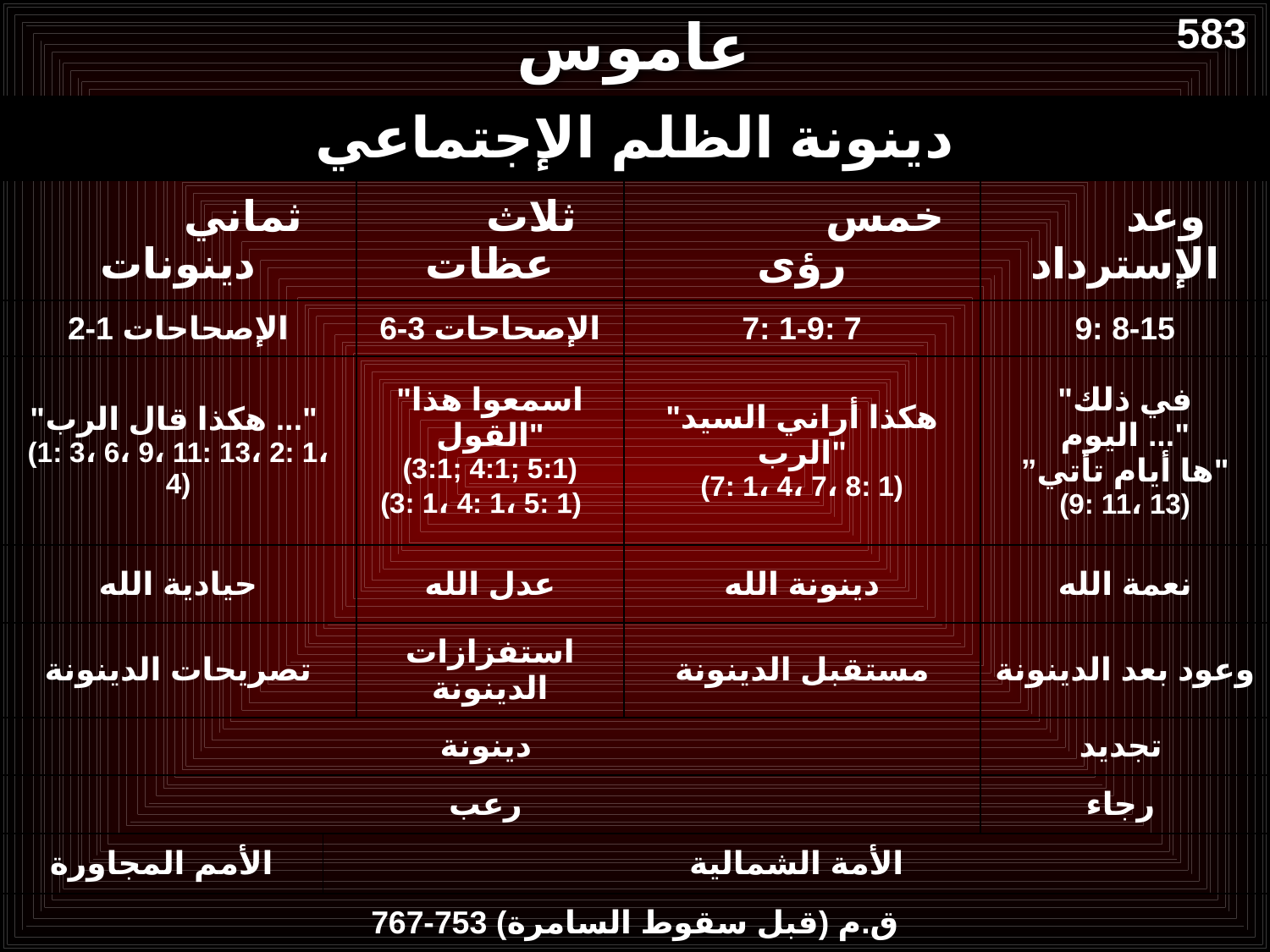

583
Book Chart
عاموس
| دينونة الظلم الإجتماعي |  |  |  |  |
| --- | --- | --- | --- | --- |
| ثماني دينونات |  | ثلاث عظات | خمس رؤى | وعد الإسترداد |
| الإصحاحات 1-2 |  | الإصحاحات 3-6 | 7: 1-9: 7 | 9: 8-15 |
| "هكذا قال الرب ..." (1: 3، 6، 9، 11: 13، 2: 1، 4) |  | "اسمعوا هذا القول" (3:1; 4:1; 5:1) (3: 1، 4: 1، 5: 1) | "هكذا أراني السيد الرب" (7: 1، 4، 7، 8: 1) | "في ذلك اليوم ..." ”ها أيام تأتي" (9: 11، 13) |
| حيادية الله |  | عدل الله | دينونة الله | نعمة الله |
| تصريحات الدينونة |  | استفزازات الدينونة | مستقبل الدينونة | وعود بعد الدينونة |
| دينونة |  |  |  | تجديد |
| رعب |  |  |  | رجاء |
| الأمم المجاورة | الأمة الشمالية |  |  |  |
| 767-753 ق.م (قبل سقوط السامرة) |  |  |  |  |